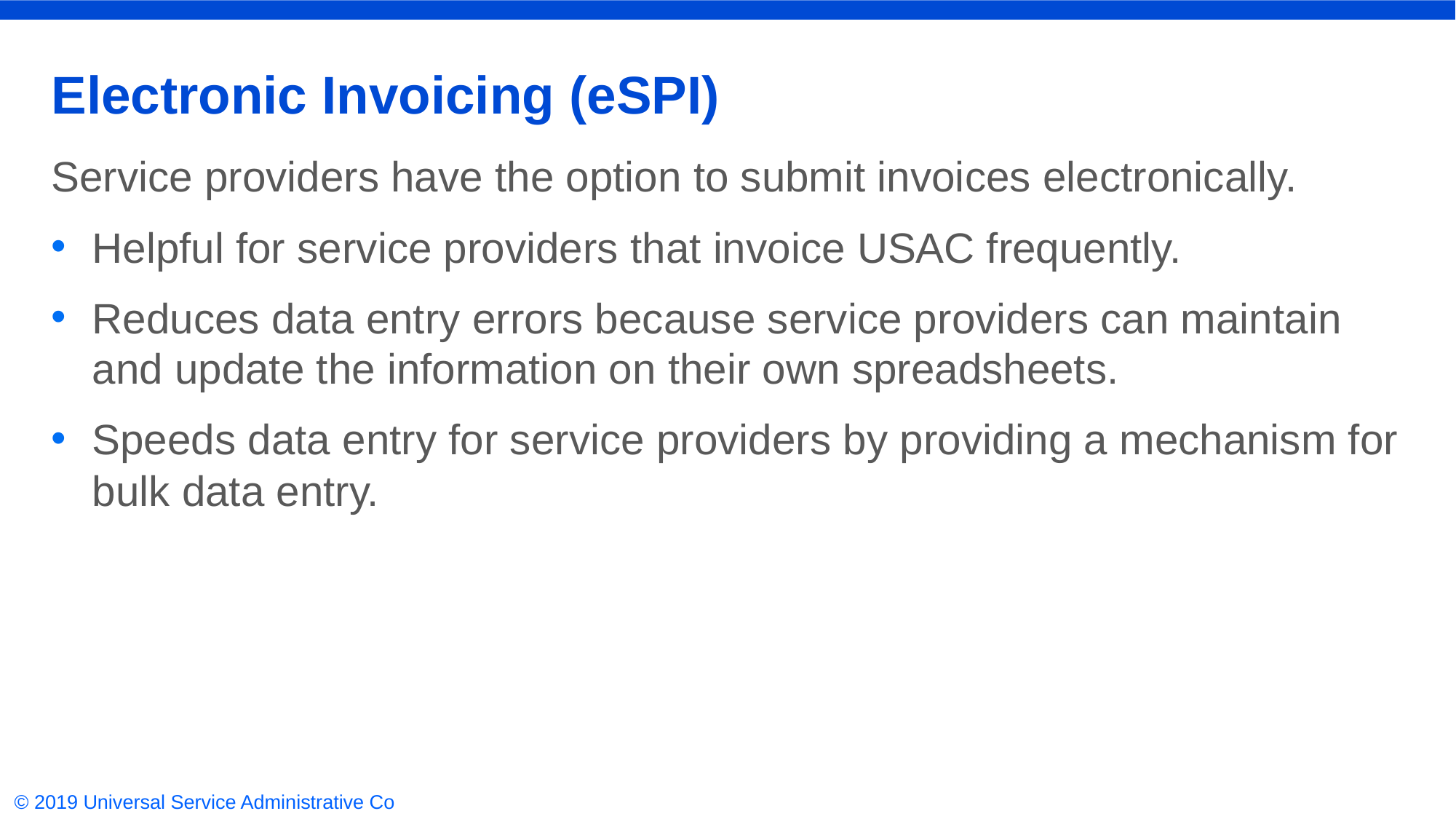

# Electronic Invoicing (eSPI)
Service providers have the option to submit invoices electronically.
Helpful for service providers that invoice USAC frequently.
Reduces data entry errors because service providers can maintain and update the information on their own spreadsheets.
Speeds data entry for service providers by providing a mechanism for bulk data entry.

© 2019 Universal Service Administrative Co